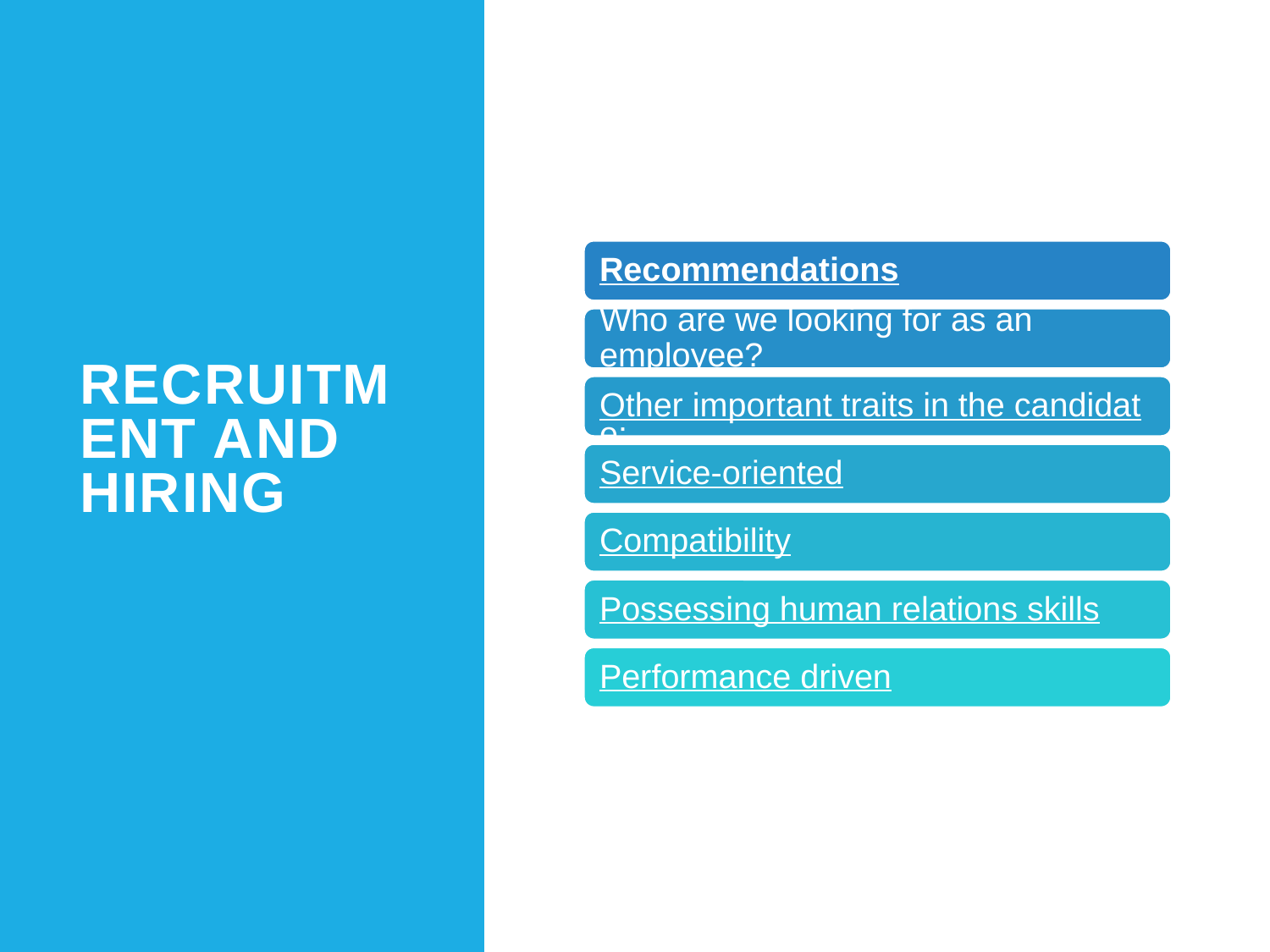

# Recruitment and hiring
Recommendations
Who are we looking for as an employee?
Other important traits in the candidate:
Service-oriented
Compatibility
Possessing human relations skills
Performance driven